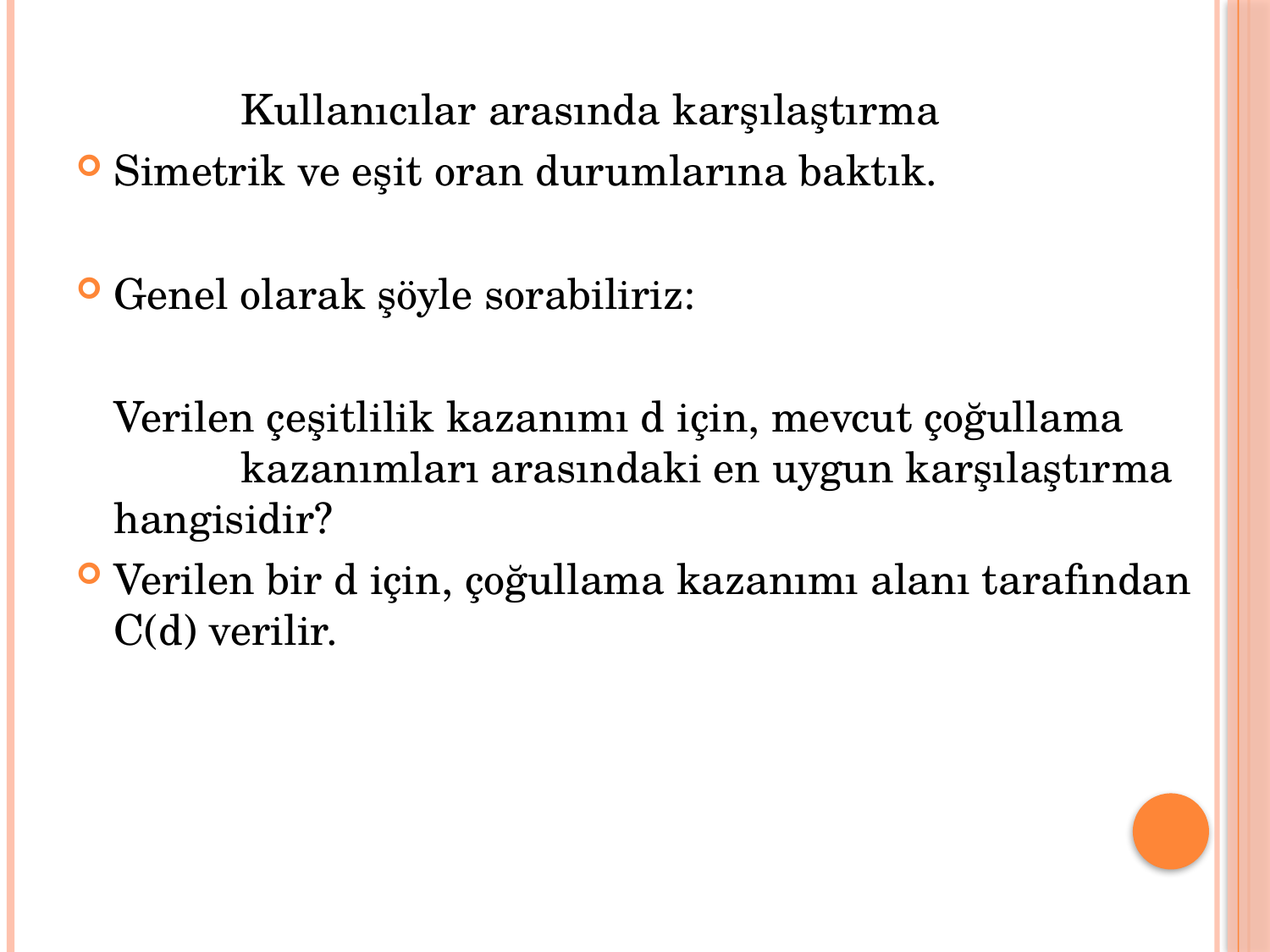

Kullanıcılar arasında karşılaştırma
Simetrik ve eşit oran durumlarına baktık.

Genel olarak şöyle sorabiliriz:

	Verilen çeşitlilik kazanımı d için, mevcut çoğullama 	kazanımları arasındaki en uygun karşılaştırma hangisidir?
Verilen bir d için, çoğullama kazanımı alanı tarafından C(d) verilir.